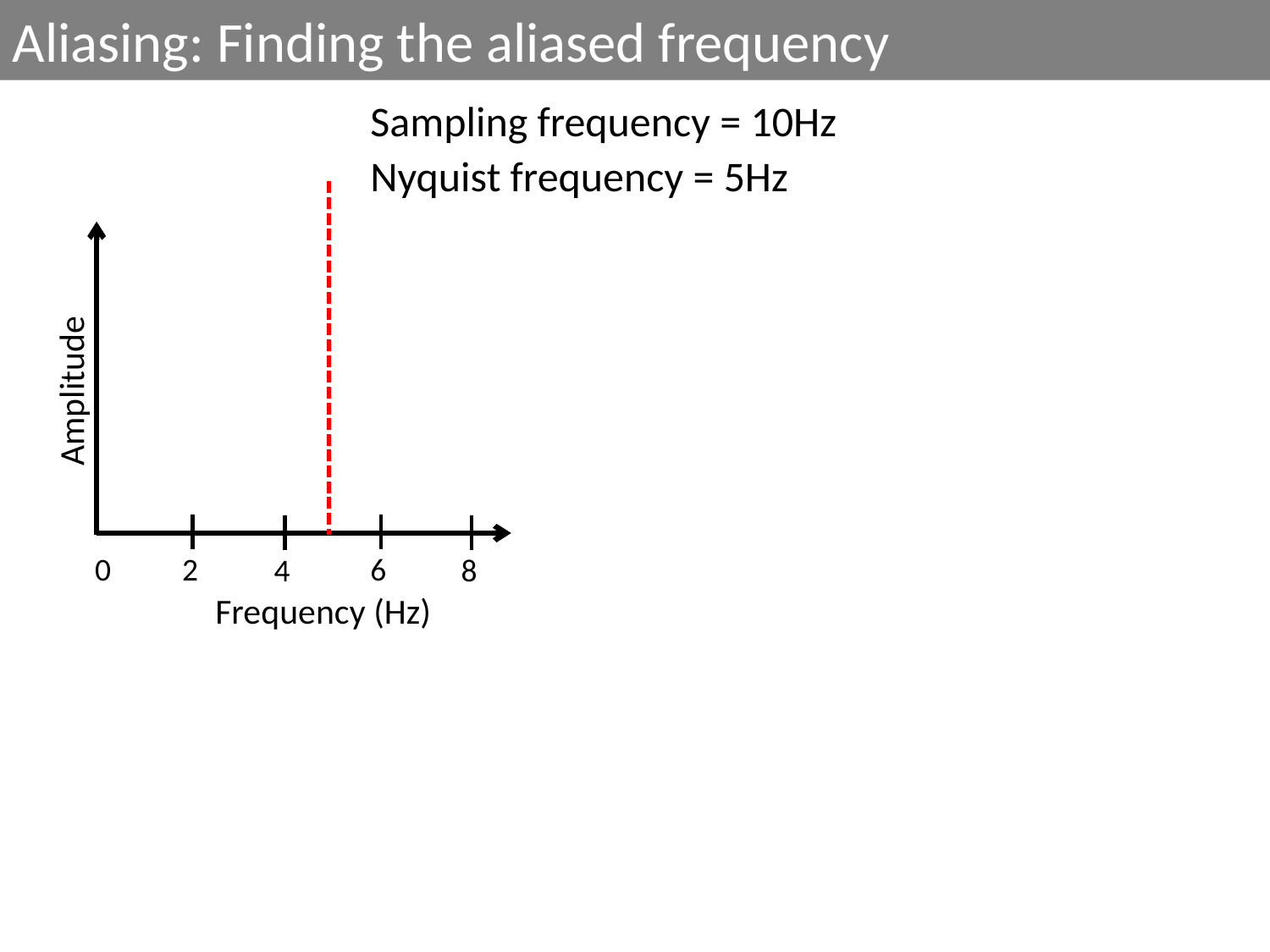

Aliasing: Finding the aliased frequency
Sampling frequency = 10Hz
Nyquist frequency = 5Hz
Amplitude
2
6
4
8
   0
Frequency (Hz)